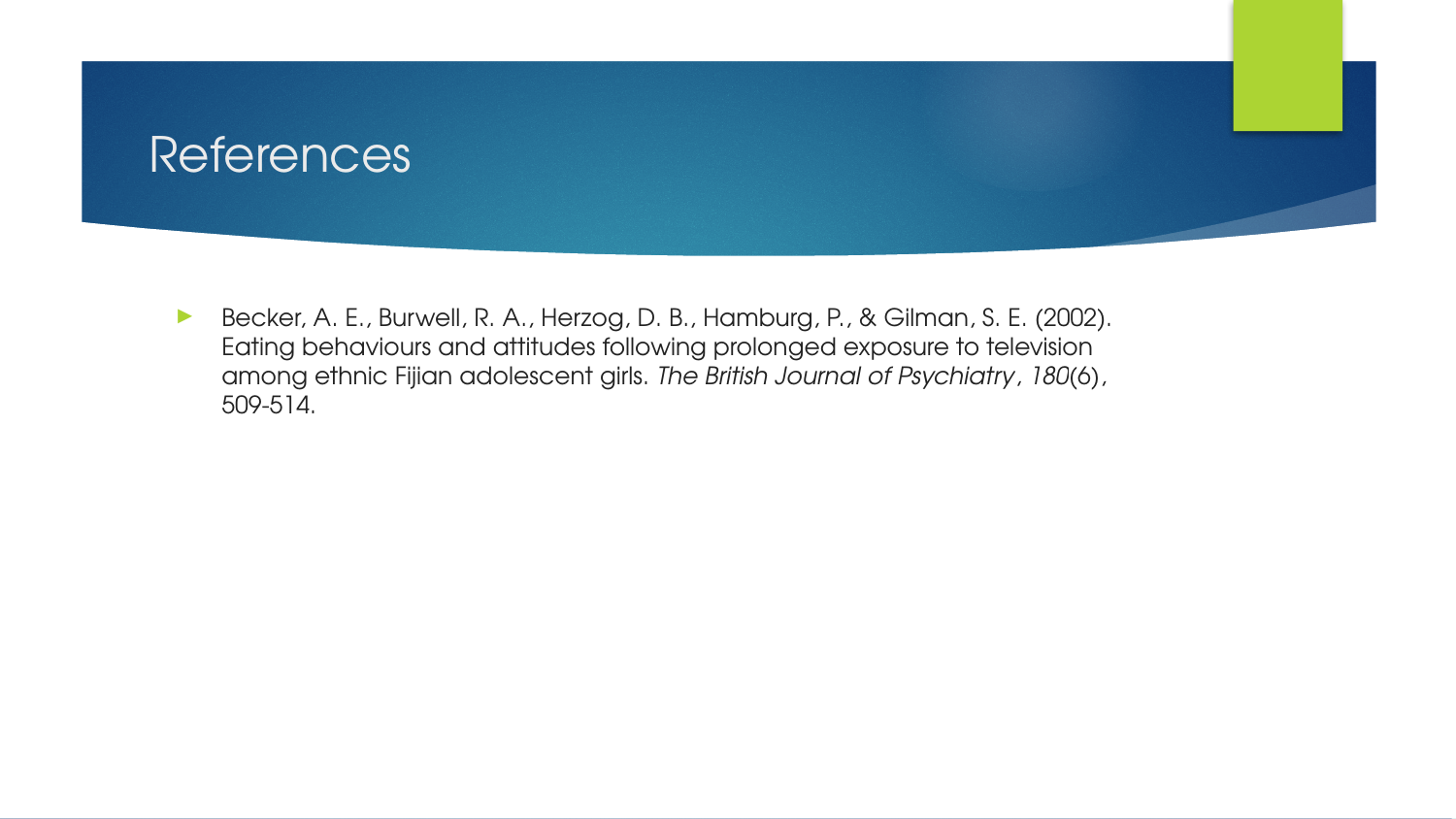

# References
Becker, A. E., Burwell, R. A., Herzog, D. B., Hamburg, P., & Gilman, S. E. (2002). Eating behaviours and attitudes following prolonged exposure to television among ethnic Fijian adolescent girls. The British Journal of Psychiatry, 180(6), 509-514.